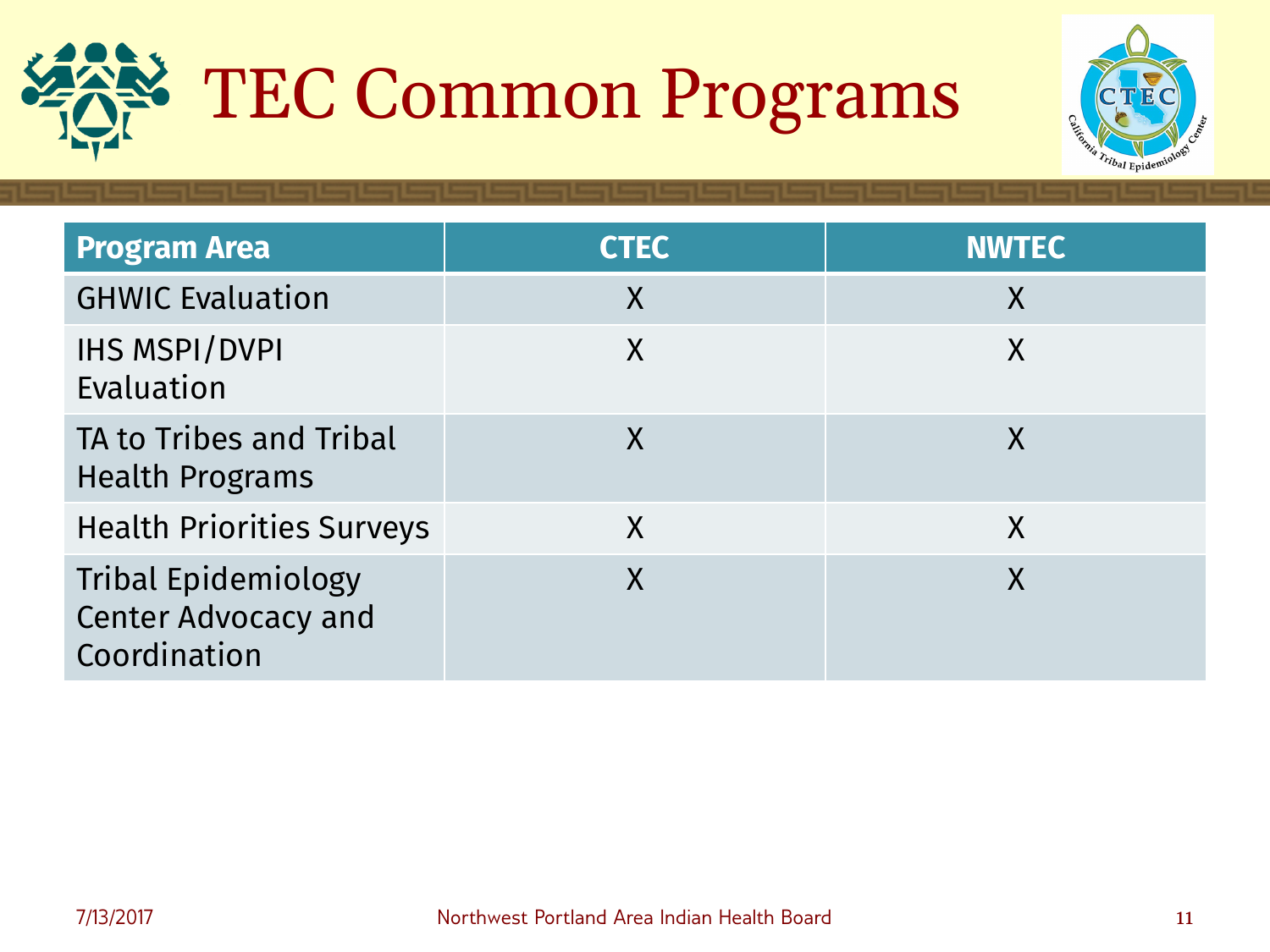

# TEC Common Programs
| Program Area | CTEC | NWTEC |
| --- | --- | --- |
| GHWIC Evaluation | X | X |
| IHS MSPI/DVPI Evaluation | X | X |
| TA to Tribes and Tribal Health Programs | X | X |
| Health Priorities Surveys | X | X |
| Tribal Epidemiology Center Advocacy and Coordination | X | X |
7/13/2017
Northwest Portland Area Indian Health Board
11